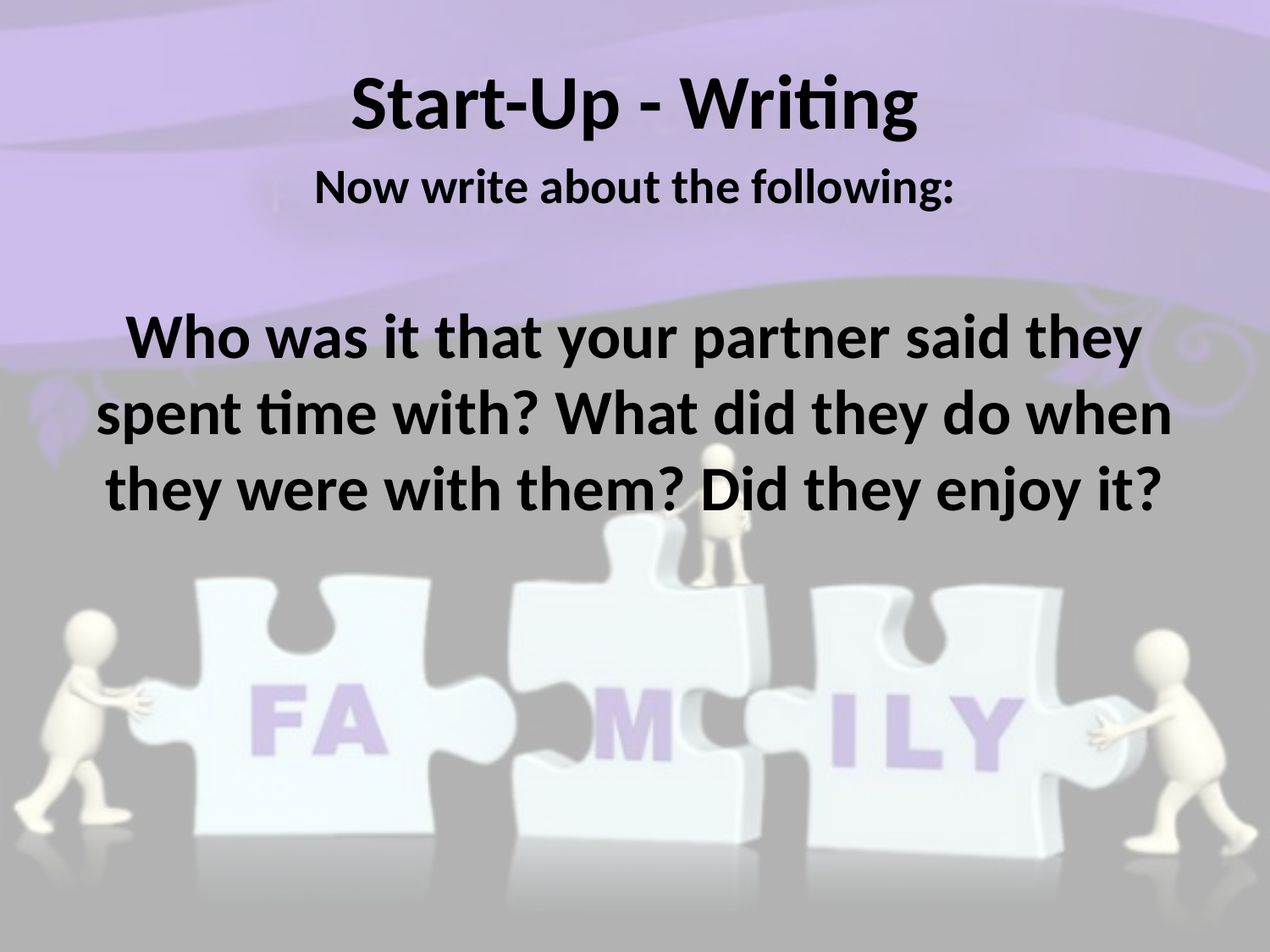

# Start-Up - Writing
Now write about the following:

Who was it that your partner said they spent time with? What did they do when they were with them? Did they enjoy it?